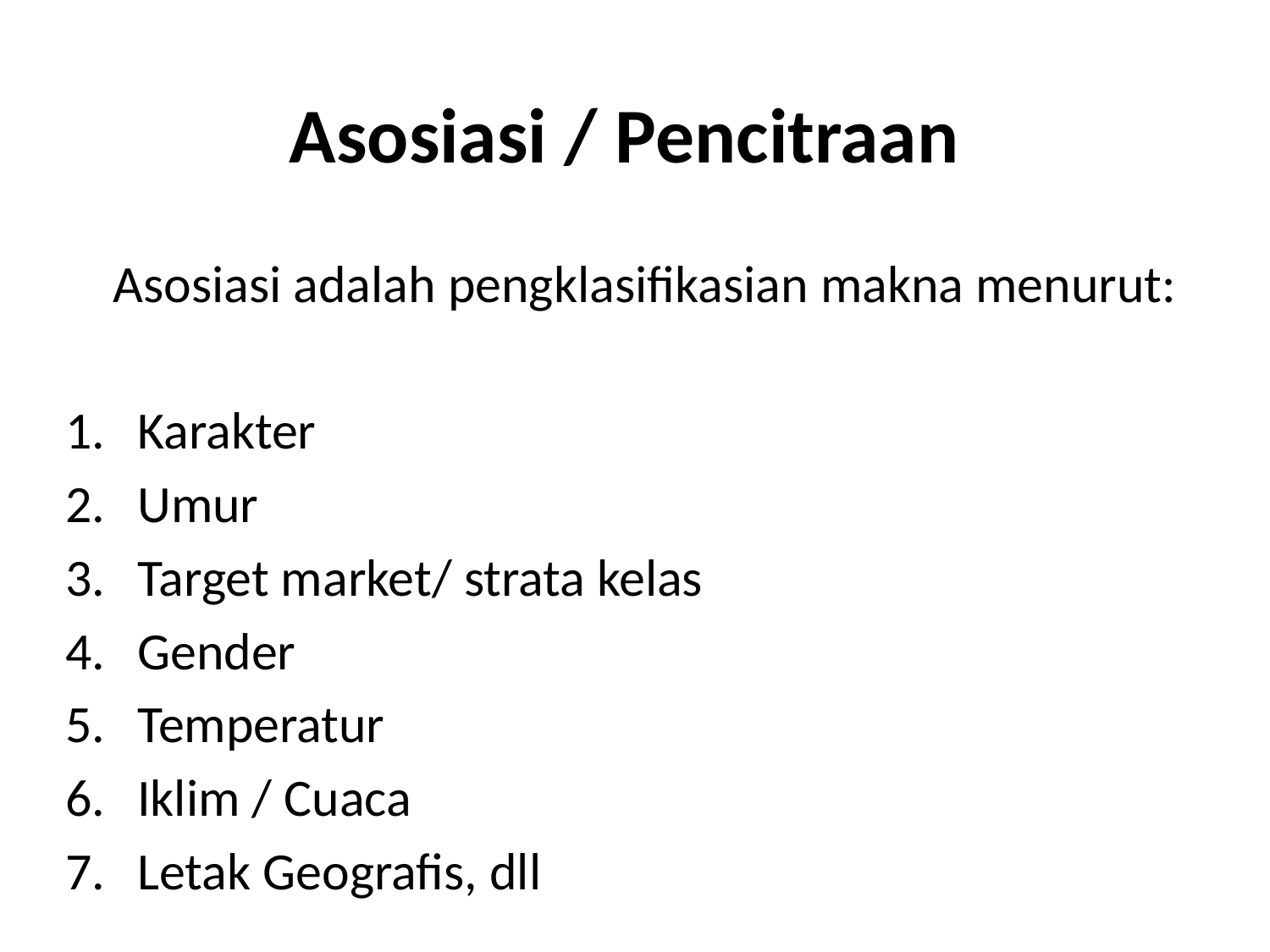

# Asosiasi / Pencitraan
    Asosiasi adalah pengklasifikasian makna menurut:

Karakter
Umur
Target market/ strata kelas
Gender
Temperatur
Iklim / Cuaca
Letak Geografis, dll